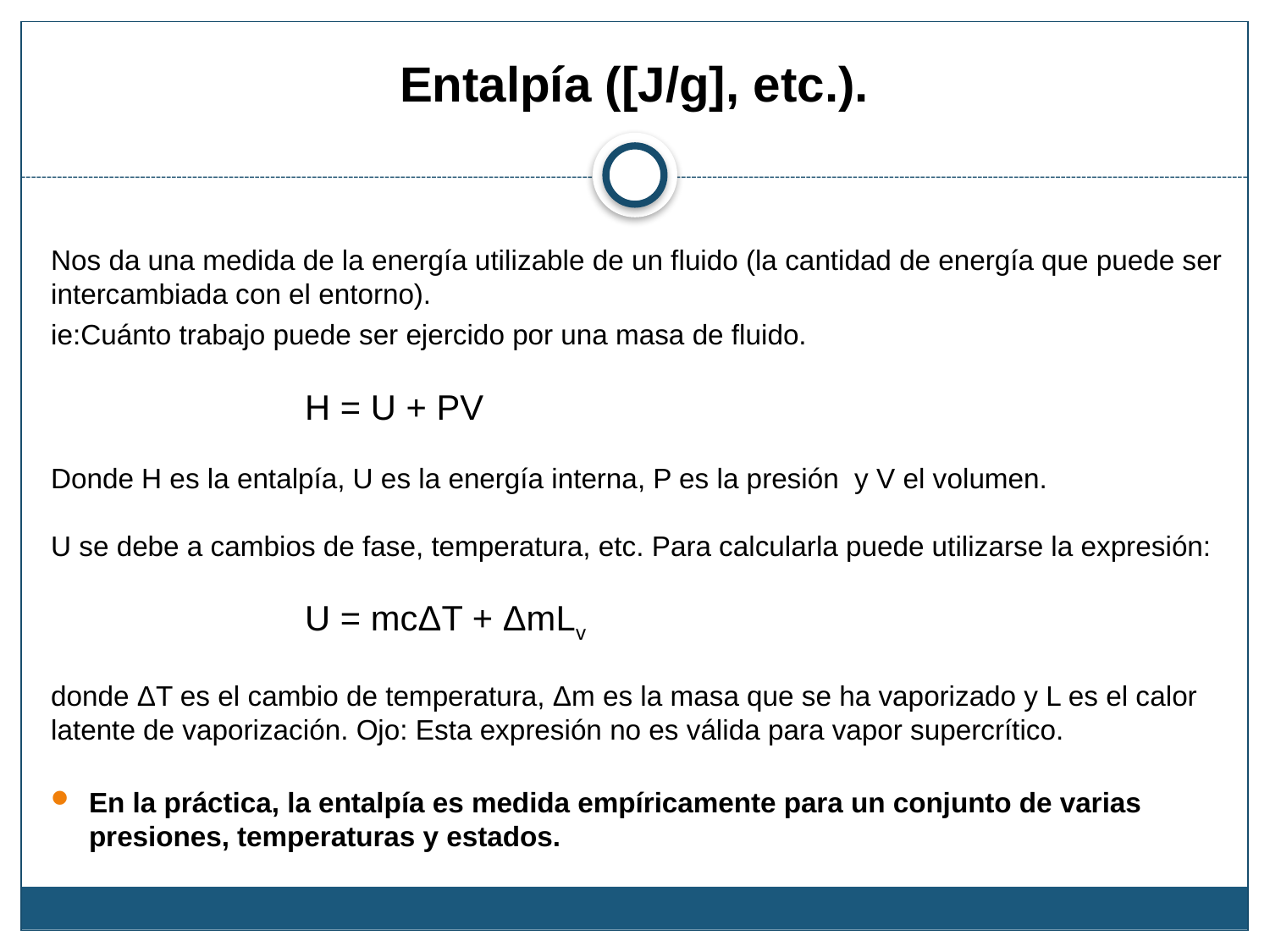

Entalpía ([J/g], etc.).
Nos da una medida de la energía utilizable de un fluido (la cantidad de energía que puede ser intercambiada con el entorno).
ie:Cuánto trabajo puede ser ejercido por una masa de fluido.
		H = U + PV
Donde H es la entalpía, U es la energía interna, P es la presión  y V el volumen.
U se debe a cambios de fase, temperatura, etc. Para calcularla puede utilizarse la expresión:
		U = mcΔT + ΔmLv
donde ΔT es el cambio de temperatura, Δm es la masa que se ha vaporizado y L es el calor latente de vaporización. Ojo: Esta expresión no es válida para vapor supercrítico.
En la práctica, la entalpía es medida empíricamente para un conjunto de varias presiones, temperaturas y estados.